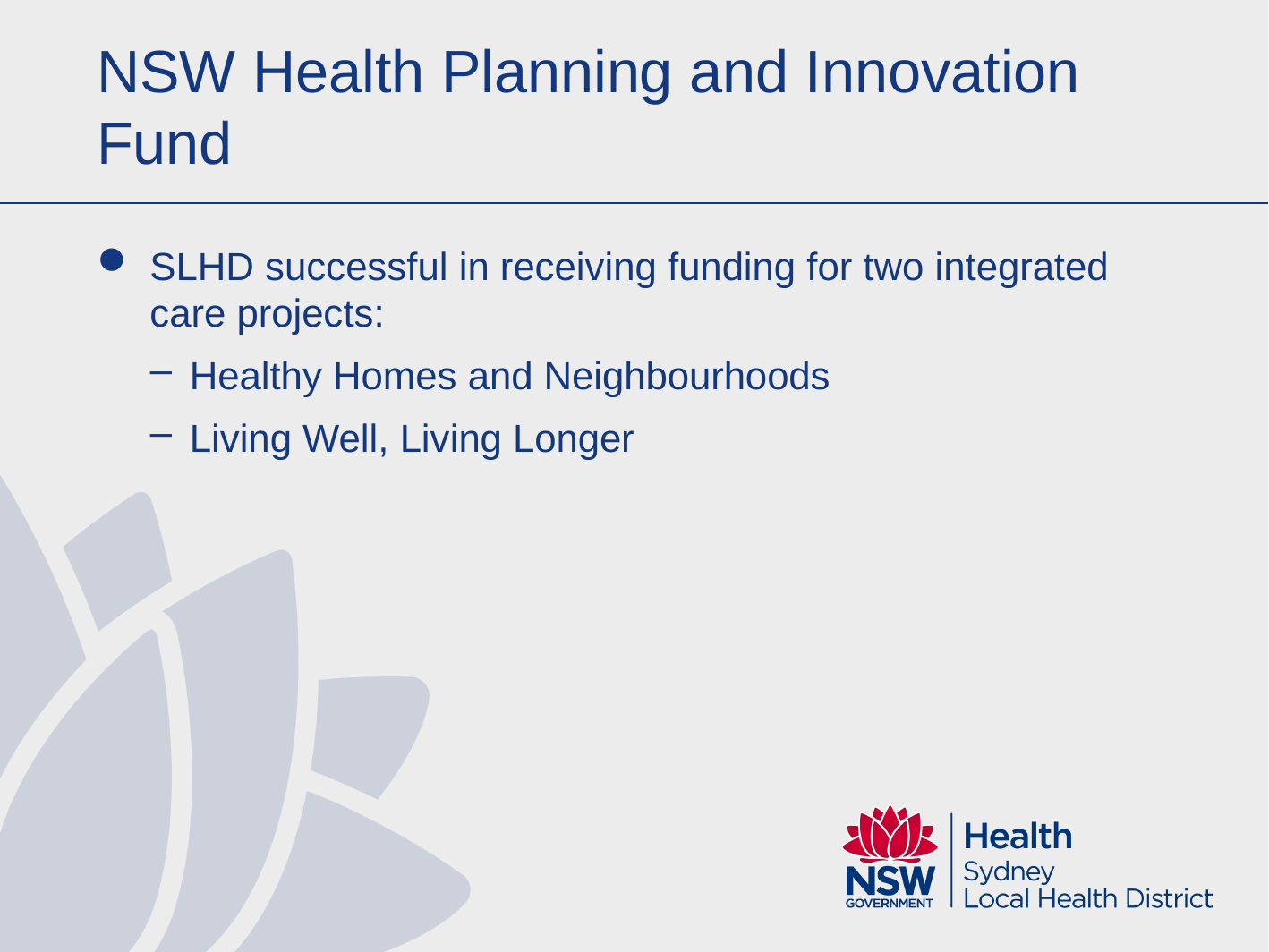

# NSW Health Planning and Innovation Fund
SLHD successful in receiving funding for two integrated care projects:
Healthy Homes and Neighbourhoods
Living Well, Living Longer